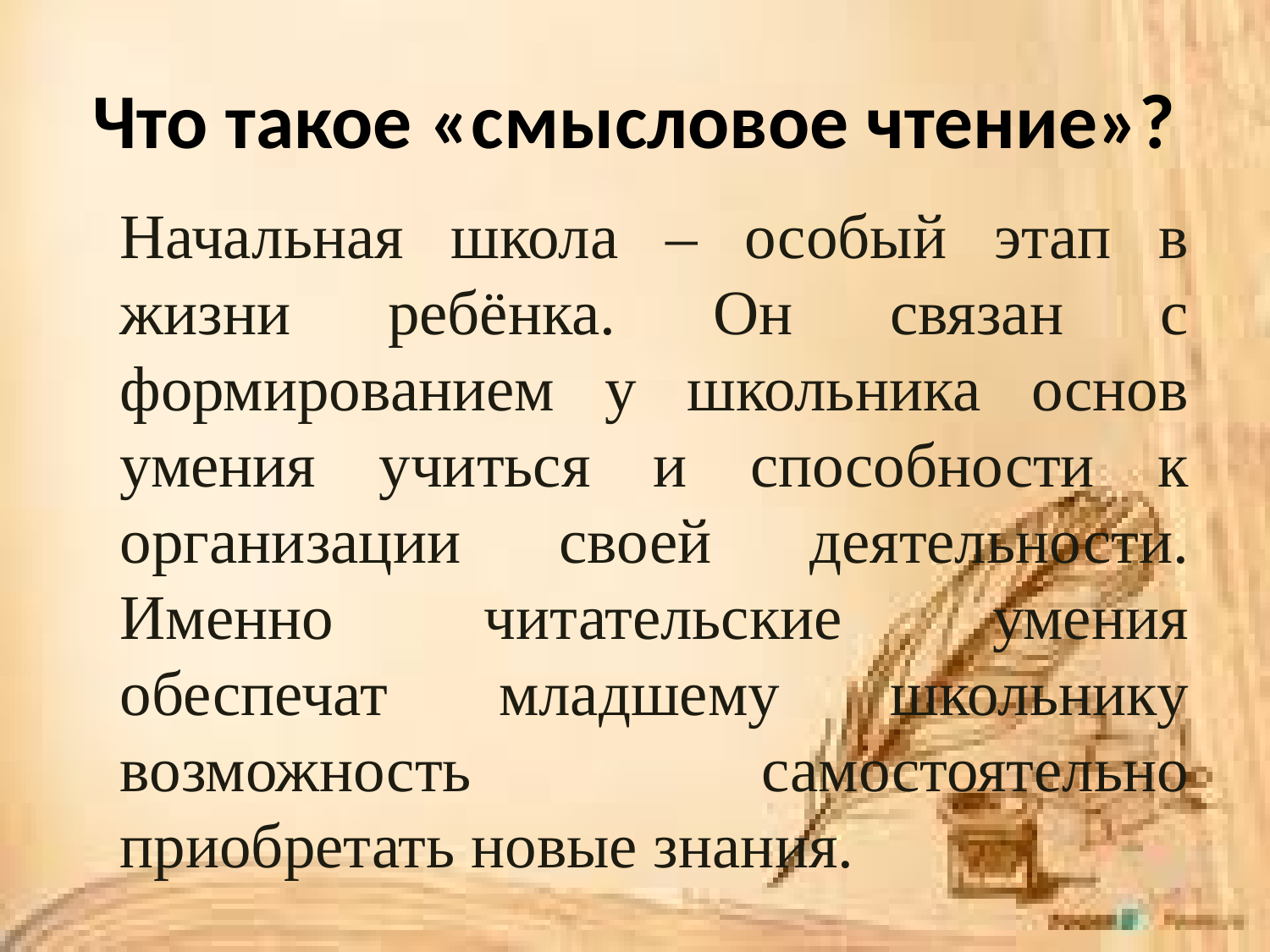

# Что такое «смысловое чтение»?
Начальная школа – особый этап в жизни ребёнка. Он связан с формированием у школьника основ умения учиться и способности к организации своей деятельности. Именно читательские умения обеспечат младшему школьнику возможность самостоятельно приобретать новые знания.